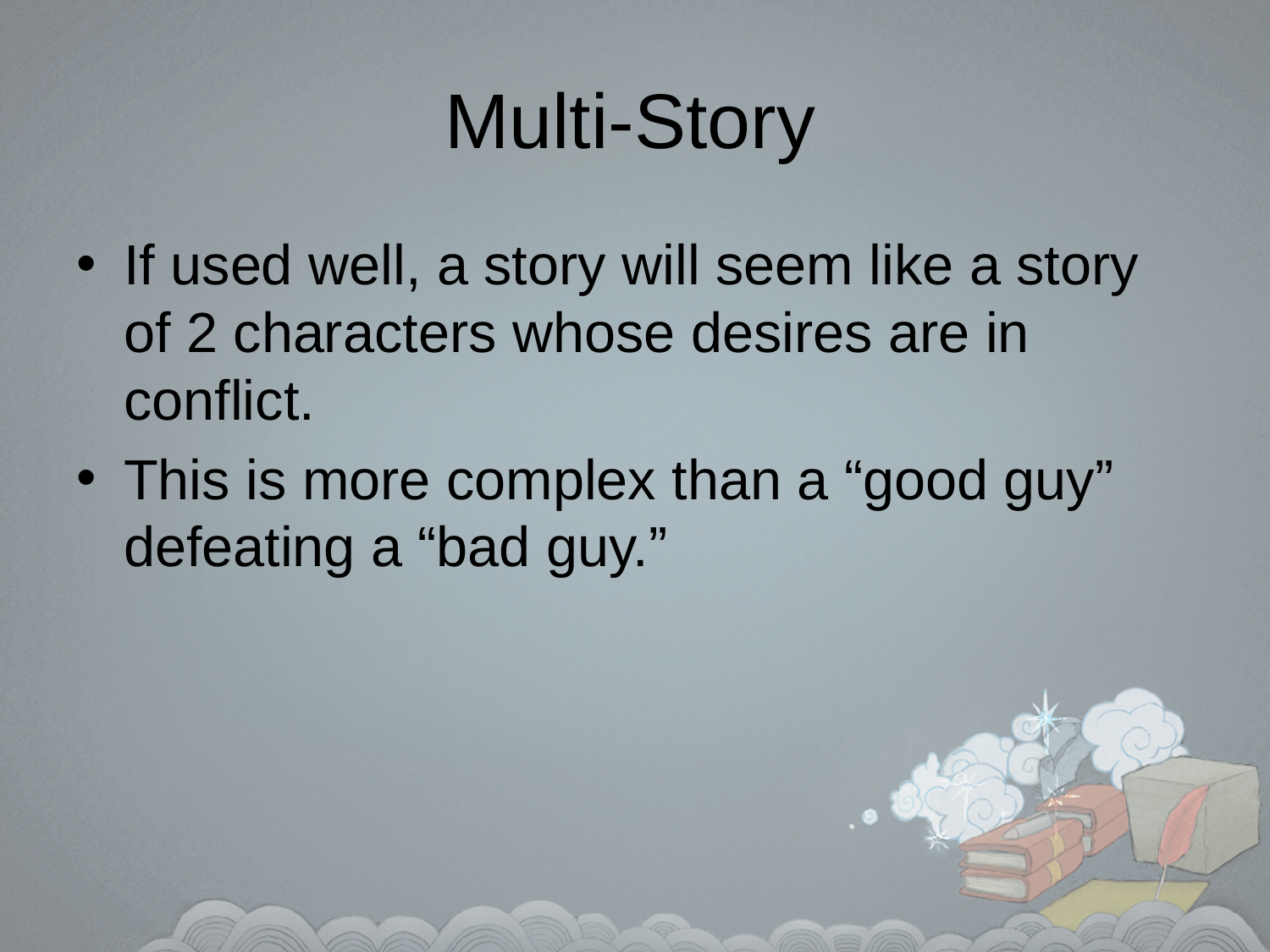

# Multi-Story
If used well, a story will seem like a story of 2 characters whose desires are in conflict.
This is more complex than a “good guy” defeating a “bad guy.”